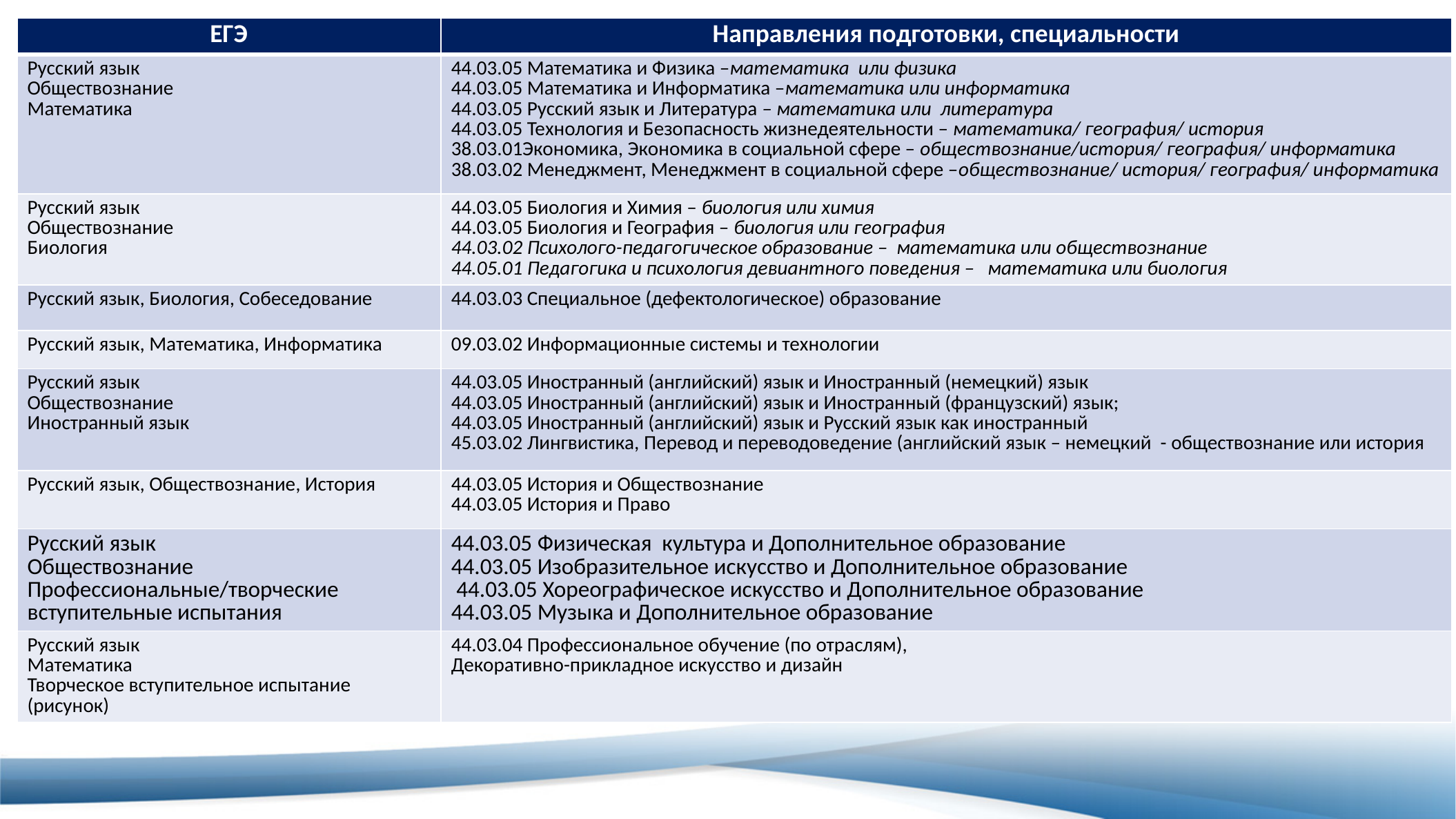

| ЕГЭ | Направления подготовки, специальности |
| --- | --- |
| Русский язык Обществознание Математика | 44.03.05 Математика и Физика –математика или физика 44.03.05 Математика и Информатика –математика или информатика 44.03.05 Русский язык и Литература – математика или литература 44.03.05 Технология и Безопасность жизнедеятельности – математика/ география/ история 38.03.01Экономика, Экономика в социальной сфере – обществознание/история/ география/ информатика 38.03.02 Менеджмент, Менеджмент в социальной сфере –обществознание/ история/ география/ информатика |
| Русский язык Обществознание Биология | 44.03.05 Биология и Химия – биология или химия 44.03.05 Биология и География – биология или география 44.03.02 Психолого-педагогическое образование – математика или обществознание 44.05.01 Педагогика и психология девиантного поведения – математика или биология |
| Русский язык, Биология, Собеседование | 44.03.03 Специальное (дефектологическое) образование |
| Русский язык, Математика, Информатика | 09.03.02 Информационные системы и технологии |
| Русский язык Обществознание Иностранный язык | 44.03.05 Иностранный (английский) язык и Иностранный (немецкий) язык 44.03.05 Иностранный (английский) язык и Иностранный (французский) язык; 44.03.05 Иностранный (английский) язык и Русский язык как иностранный 45.03.02 Лингвистика, Перевод и переводоведение (английский язык – немецкий - обществознание или история |
| Русский язык, Обществознание, История | 44.03.05 История и Обществознание 44.03.05 История и Право |
| Русский язык Обществознание Профессиональные/творческие вступительные испытания | 44.03.05 Физическая культура и Дополнительное образование 44.03.05 Изобразительное искусство и Дополнительное образование 44.03.05 Хореографическое искусство и Дополнительное образование 44.03.05 Музыка и Дополнительное образование |
| Русский язык Математика Творческое вступительное испытание (рисунок) | 44.03.04 Профессиональное обучение (по отраслям), Декоративно-прикладное искусство и дизайн |